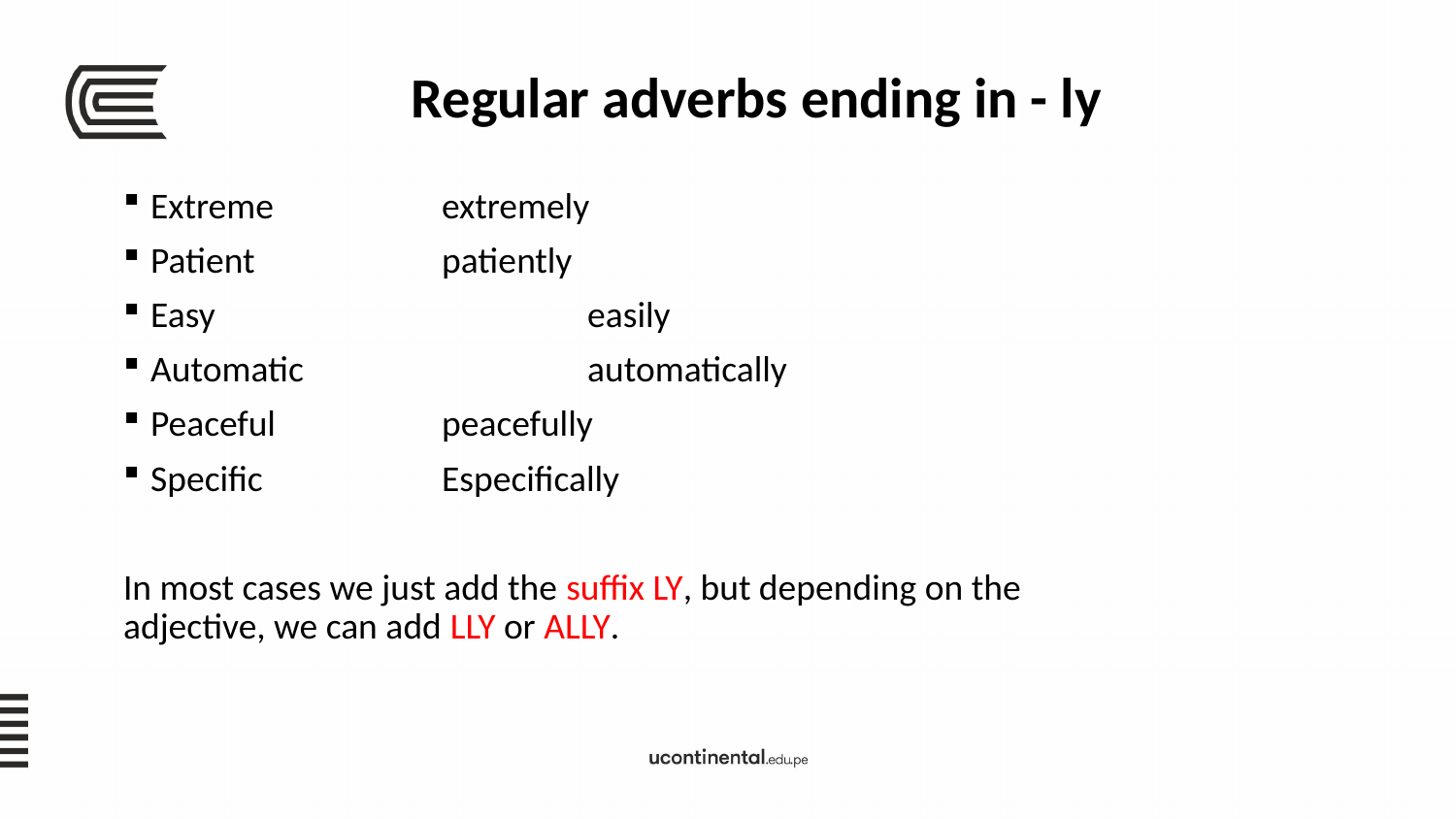

Regular adverbs ending in - ly
Extreme		extremely
Patient		patiently
Easy			easily
Automatic		automatically
Peaceful		peacefully
Specific		Especifically

In most cases we just add the suffix LY, but depending on the adjective, we can add LLY or ALLY.